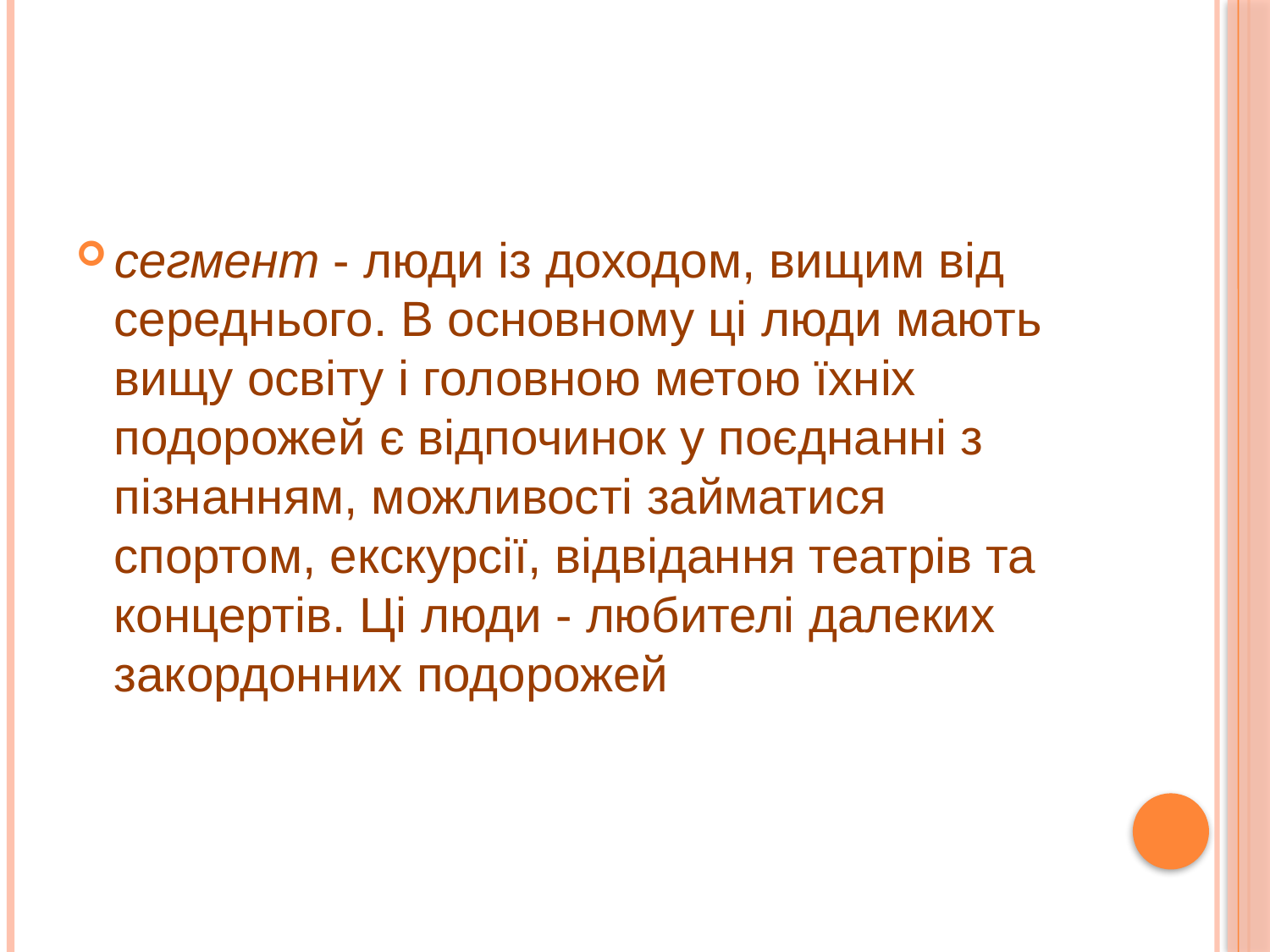

#
сегмент - люди із доходом, вищим від середнього. В основному ці люди мають вищу освіту і головною метою їхніх подорожей є відпочинок у поєднанні з пізнанням, можливості займатися спортом, екскурсії, відвідання театрів та концертів. Ці люди - любителі далеких закордонних подорожей